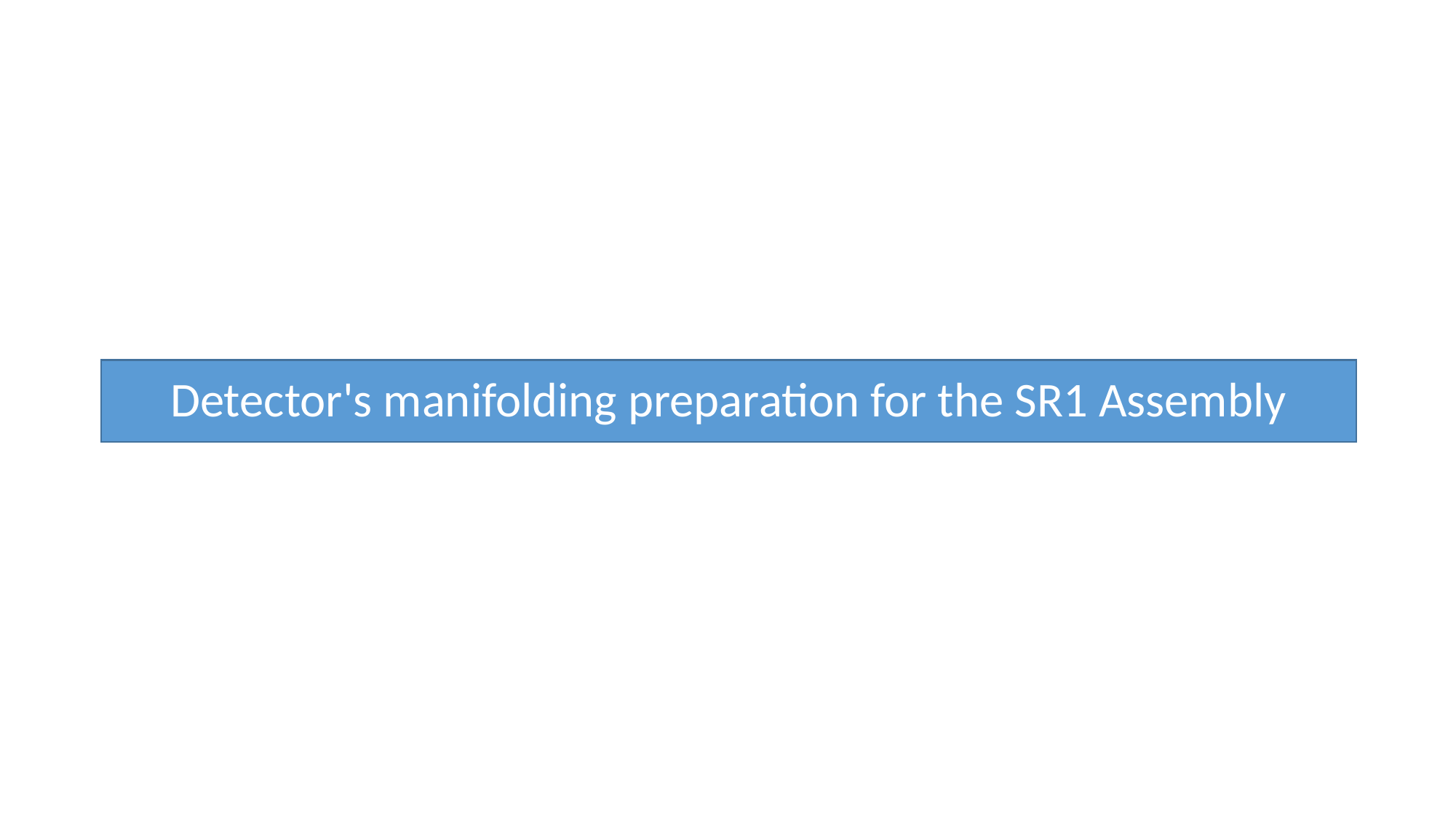

# Detector's manifolding preparation for the SR1 Assembly